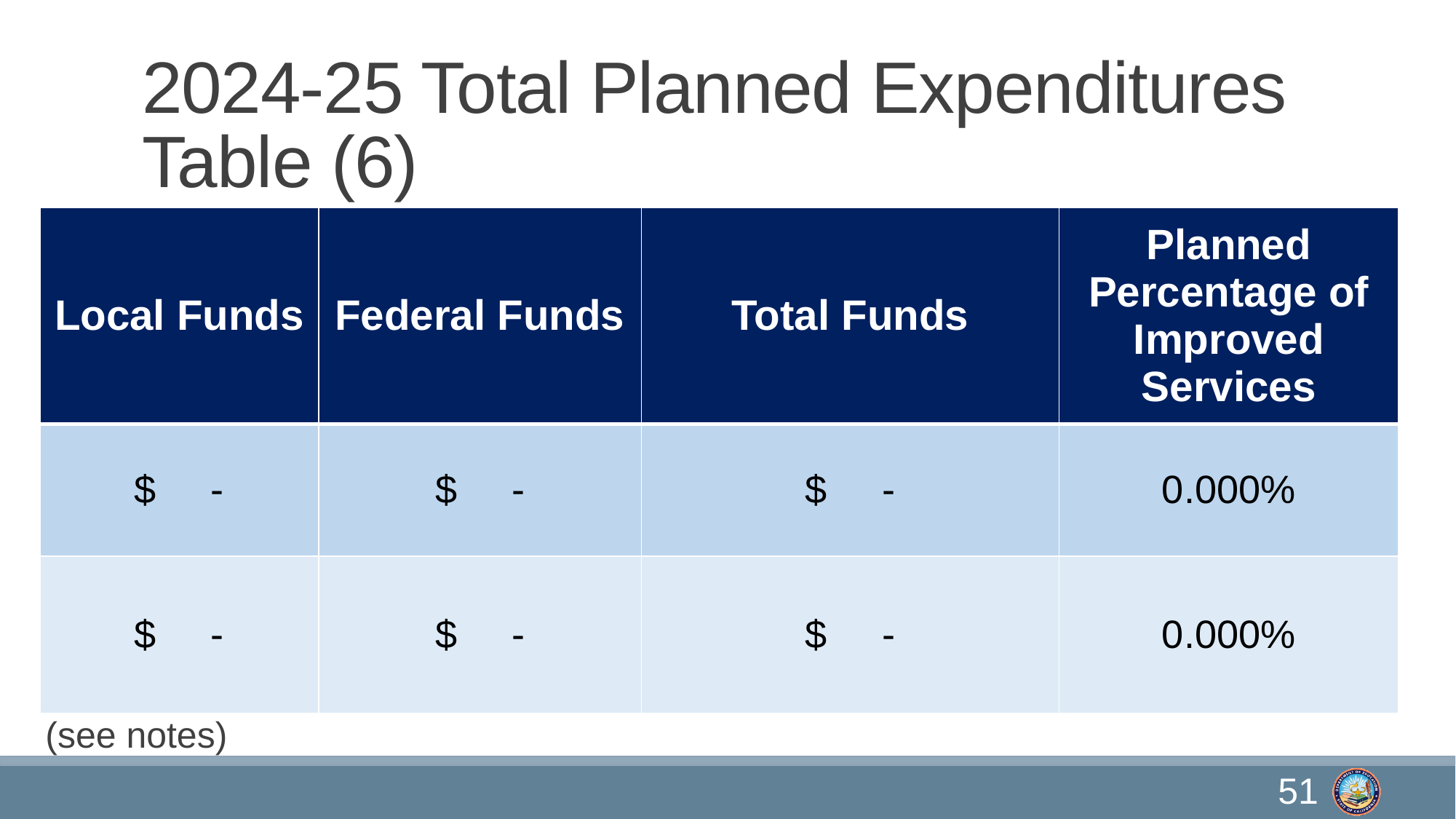

# 2024-25 Total Planned Expenditures Table (6)
| Local Funds | Federal Funds | Total Funds | Planned Percentage of Improved Services |
| --- | --- | --- | --- |
| $ - | $ - | $ - | 0.000% |
| $ - | $ - | $ - | 0.000% |
(see notes)
51